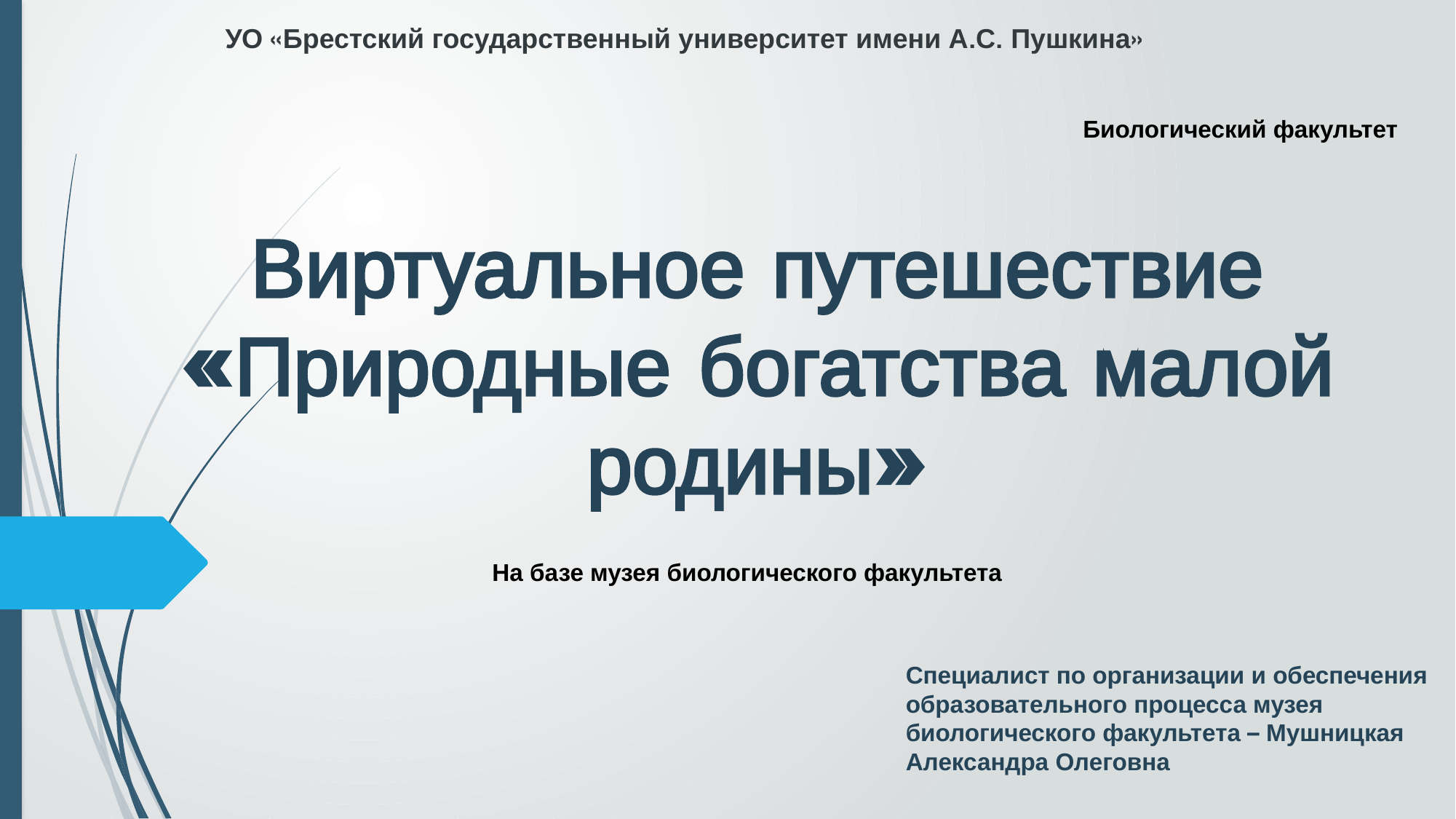

УО «Брестский государственный университет имени А.С. Пушкина»
Биологический факультет
# Виртуальное путешествие «Природные богатства малой родины»
На базе музея биологического факультета
Специалист по организации и обеспечения образовательного процесса музея биологического факультета – Мушницкая Александра Олеговна